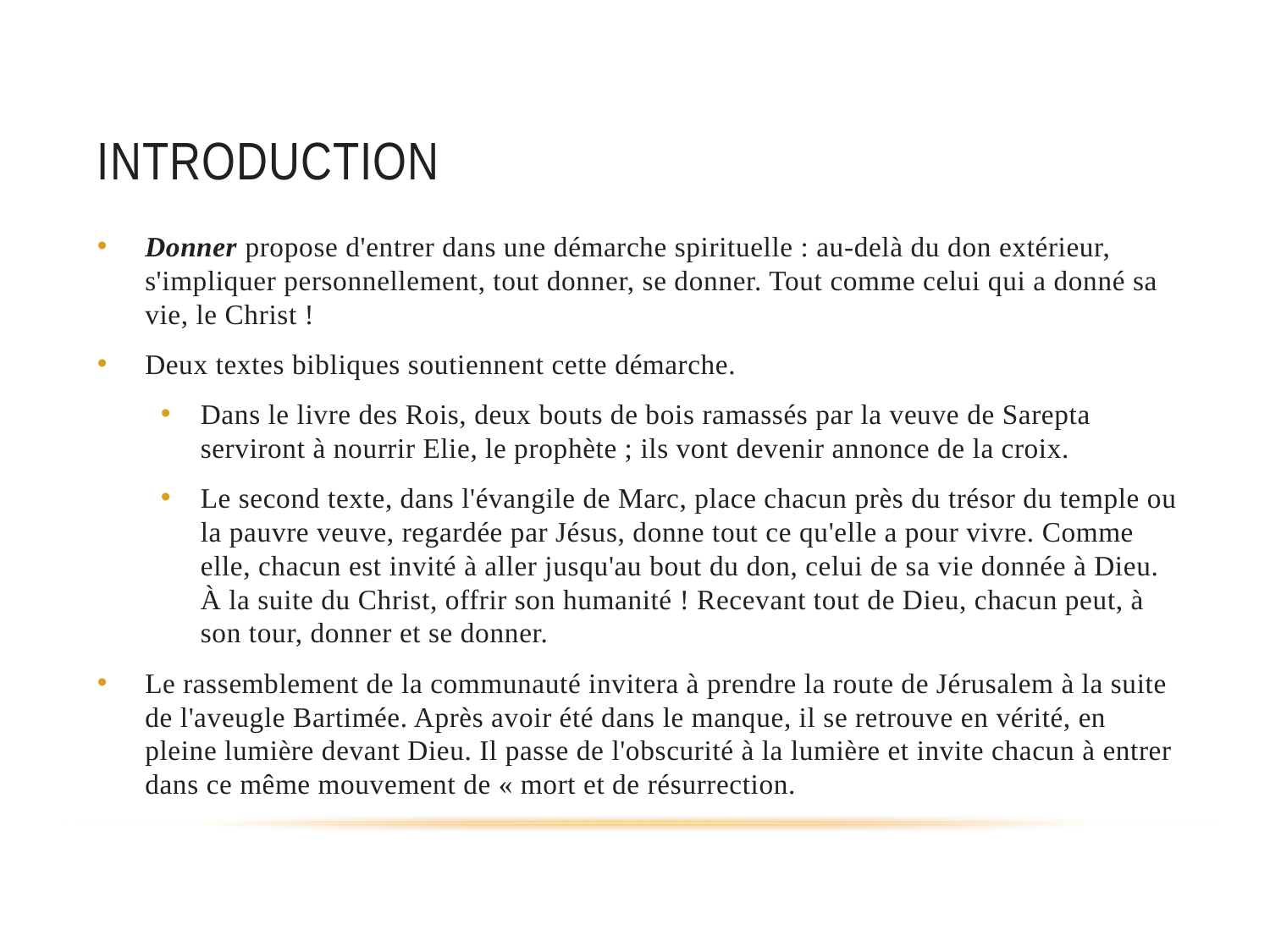

# INTRODUCTION
Donner propose d'entrer dans une démarche spirituelle : au-delà du don extérieur, s'impliquer personnellement, tout donner, se donner. Tout comme celui qui a donné sa vie, le Christ !
Deux textes bibliques soutiennent cette démarche.
Dans le livre des Rois, deux bouts de bois ramassés par la veuve de Sarepta serviront à nourrir Elie, le prophète ; ils vont devenir annonce de la croix.
Le second texte, dans l'évangile de Marc, place chacun près du trésor du temple ou la pauvre veuve, regardée par Jésus, donne tout ce qu'elle a pour vivre. Comme elle, chacun est invité à aller jusqu'au bout du don, celui de sa vie donnée à Dieu. À la suite du Christ, offrir son humanité ! Recevant tout de Dieu, chacun peut, à son tour, donner et se donner.
Le rassemblement de la communauté invitera à prendre la route de Jérusalem à la suite de l'aveugle Bartimée. Après avoir été dans le manque, il se retrouve en vérité, en pleine lumière devant Dieu. Il passe de l'obscurité à la lumière et invite chacun à entrer dans ce même mouvement de « mort et de résurrection.